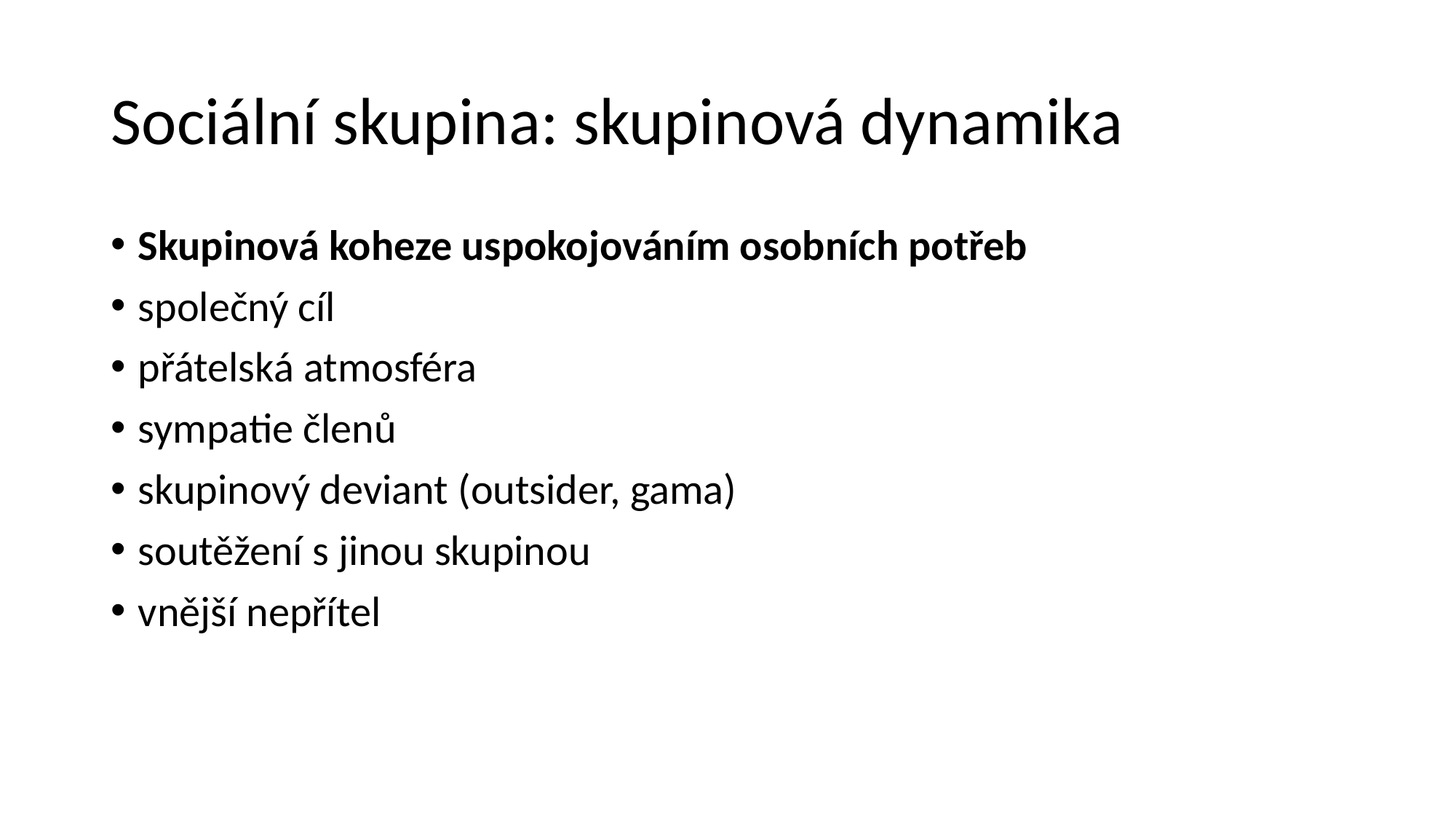

# Sociální skupina: skupinová dynamika
Skupinová koheze uspokojováním osobních potřeb
společný cíl
přátelská atmosféra
sympatie členů
skupinový deviant (outsider, gama)
soutěžení s jinou skupinou
vnější nepřítel